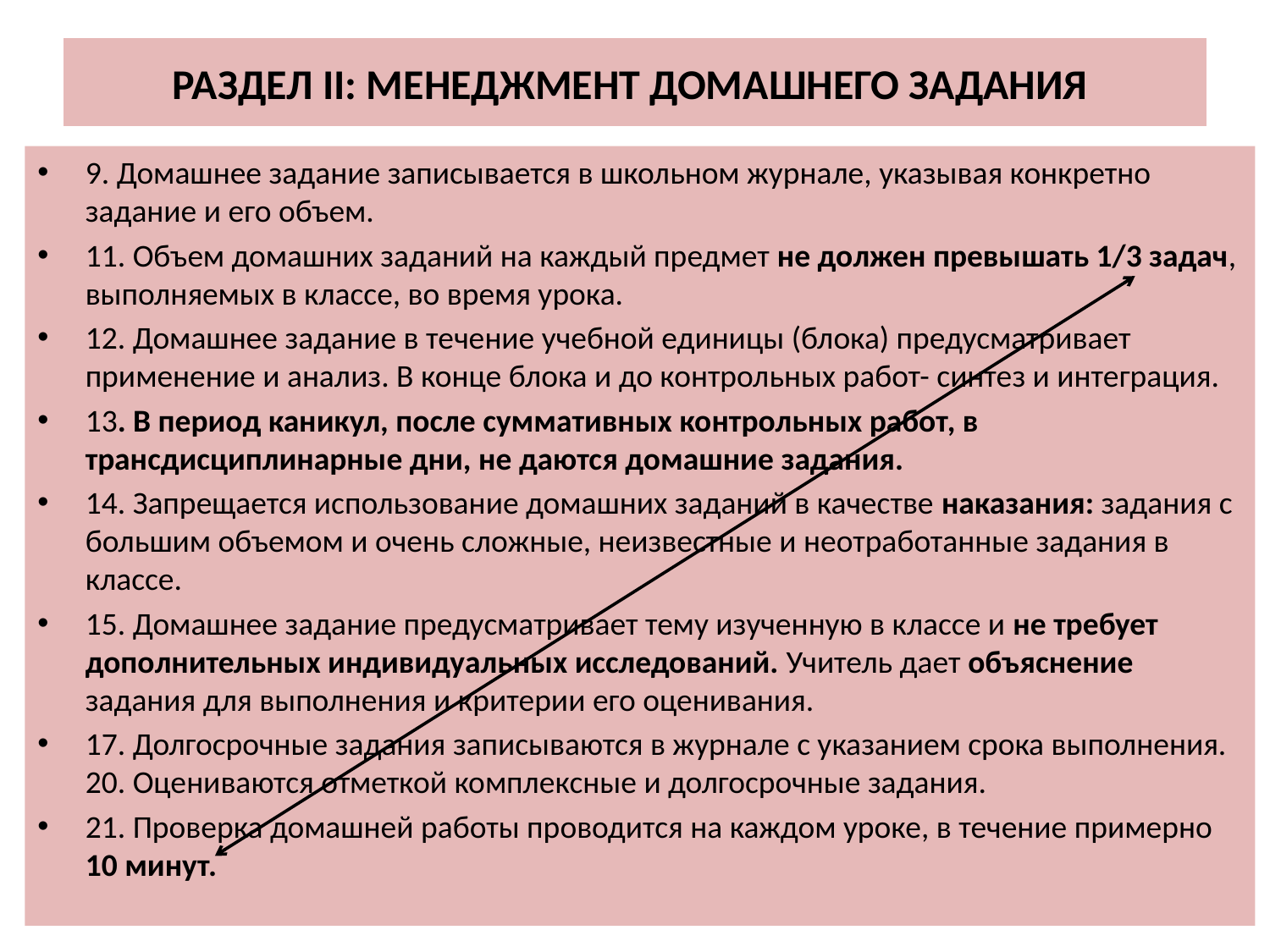

# РАЗДЕЛ II: МЕНЕДЖМЕНТ ДОМАШНЕГО ЗАДАНИЯ
9. Домашнее задание записывается в школьном журнале, указывая конкретно задание и его объем.
11. Объем домашних заданий на каждый предмет не должен превышать 1/3 задач, выполняемых в классе, во время урока.
12. Домашнее задание в течение учебной единицы (блока) предусматривает применение и анализ. В конце блока и до контрольных работ- синтез и интеграция.
13. В период каникул, после суммативных контрольных работ, в трансдисциплинарные дни, не даются домашние задания.
14. Запрещается использование домашних заданий в качестве наказания: задания с большим объемом и очень сложные, неизвестные и неотработанные задания в классе.
15. Домашнее задание предусматривает тему изученную в классе и не требует дополнительных индивидуальных исследований. Учитель дает объяснение задания для выполнения и критерии его оценивания.
17. Долгосрочные задания записываются в журнале с указанием срока выполнения. 20. Оцениваются отметкой комплексные и долгосрочные задания.
21. Проверка домашней работы проводится на каждом уроке, в течение примерно 10 минут.